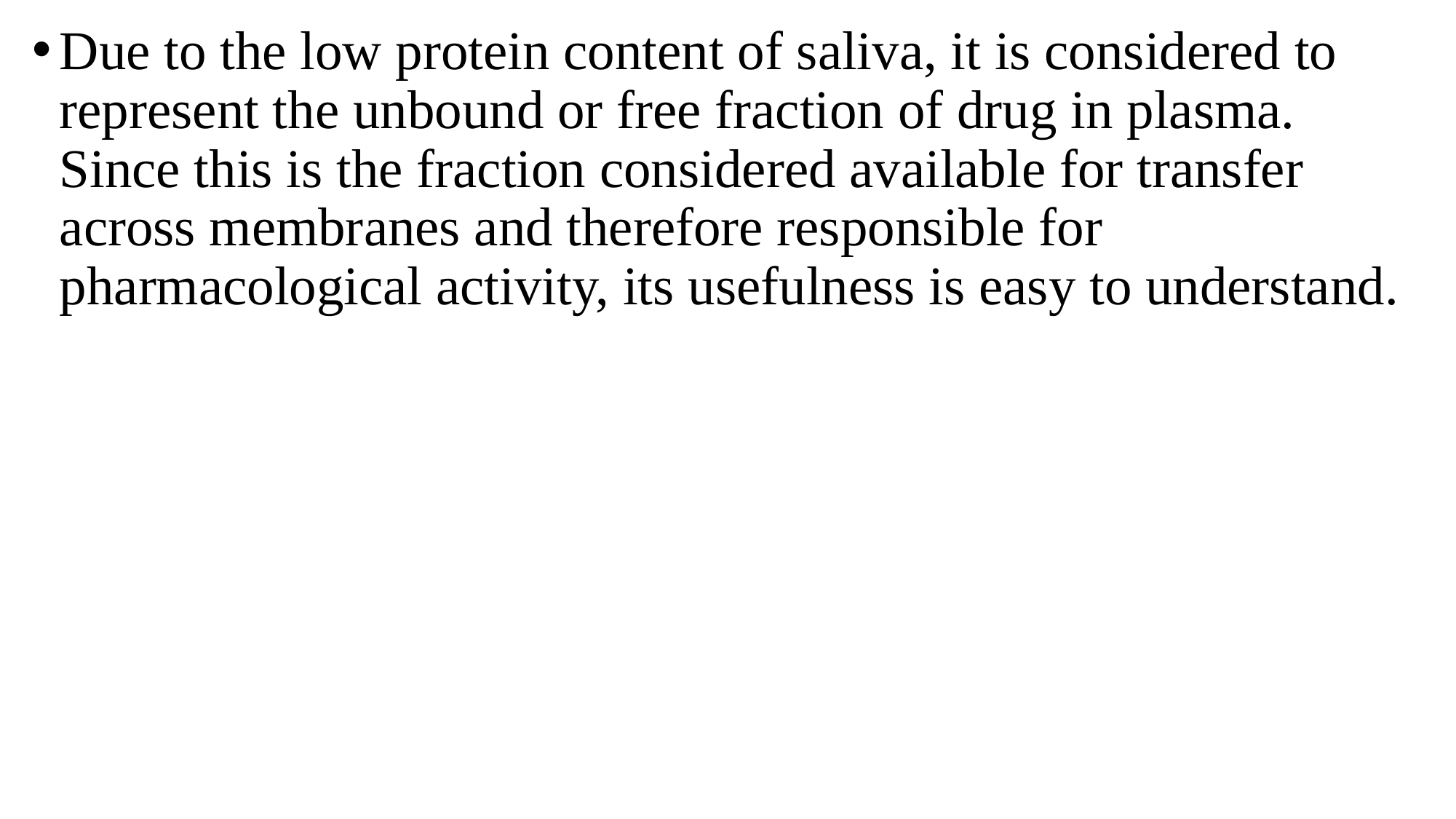

Due to the low protein content of saliva, it is considered to represent the unbound or free fraction of drug in plasma. Since this is the fraction considered available for transfer across membranes and therefore responsible for pharmacological activity, its usefulness is easy to understand.